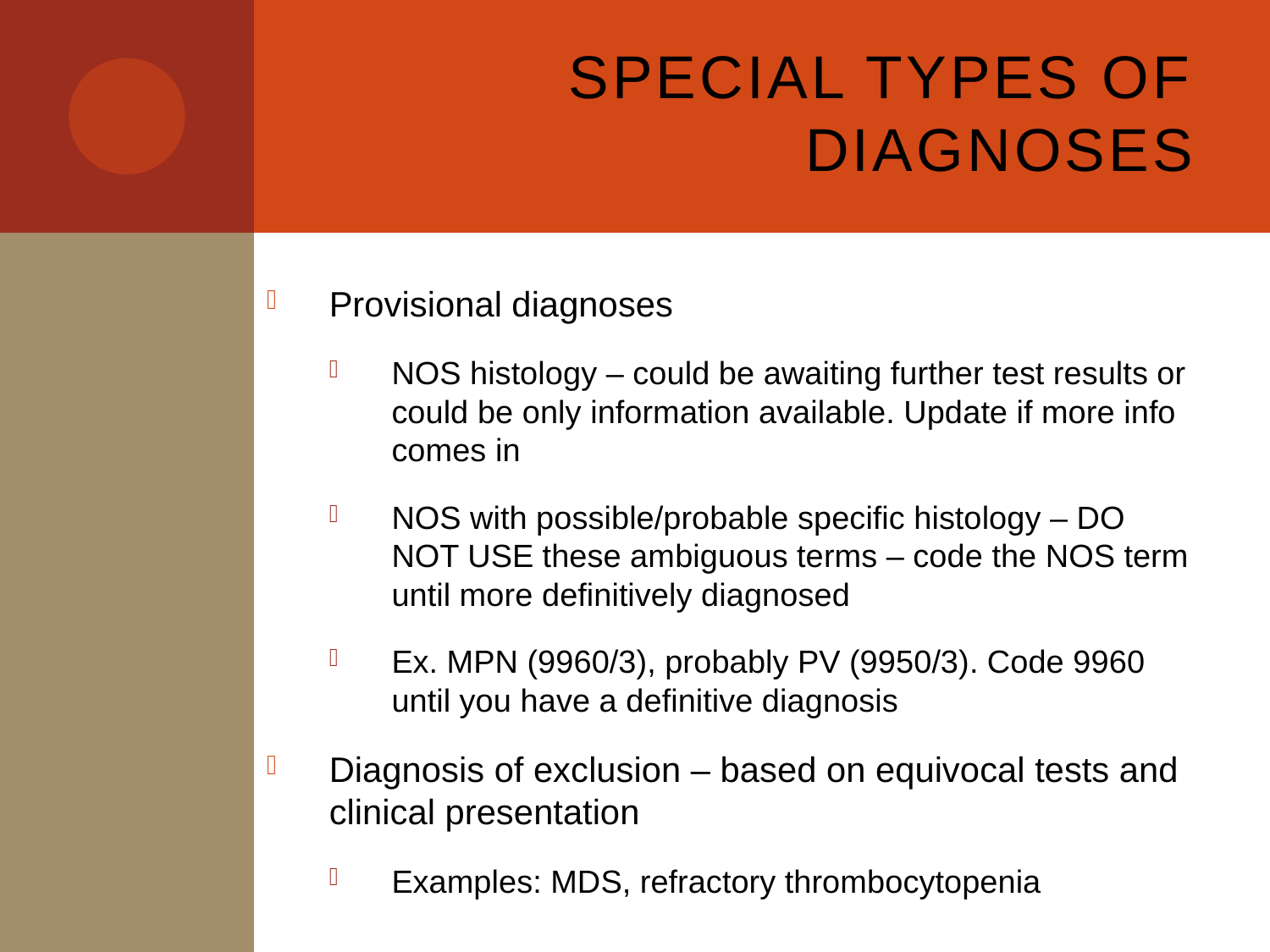

# Special Types of Diagnoses
Provisional diagnoses
NOS histology – could be awaiting further test results or could be only information available. Update if more info comes in
NOS with possible/probable specific histology – DO NOT USE these ambiguous terms – code the NOS term until more definitively diagnosed
Ex. MPN (9960/3), probably PV (9950/3). Code 9960 until you have a definitive diagnosis
Diagnosis of exclusion – based on equivocal tests and clinical presentation
Examples: MDS, refractory thrombocytopenia